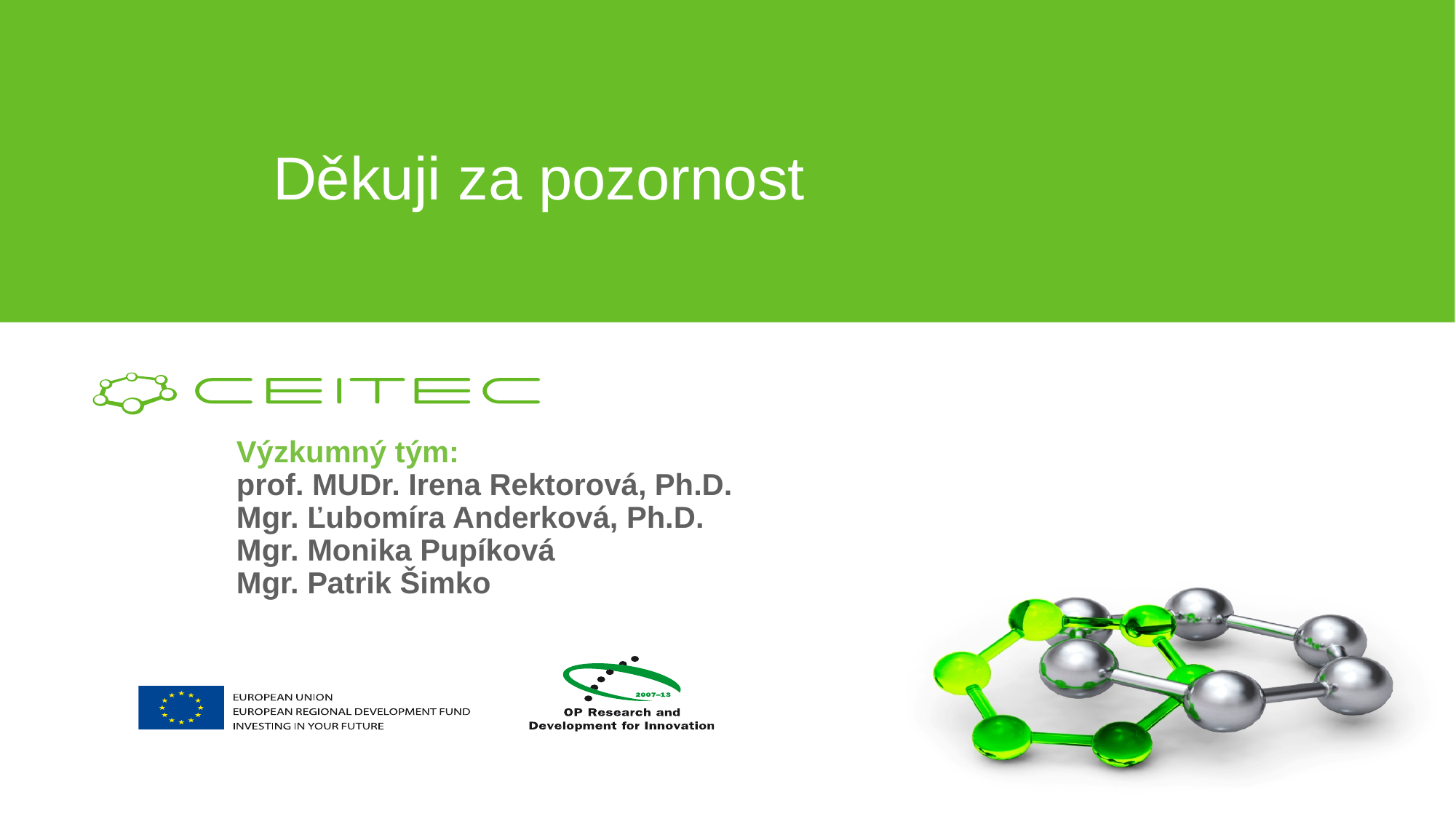

# Děkuji za pozornost
Výzkumný tým:
prof. MUDr. Irena Rektorová, Ph.D.
Mgr. Ľubomíra Anderková, Ph.D.
Mgr. Monika Pupíková
Mgr. Patrik Šimko